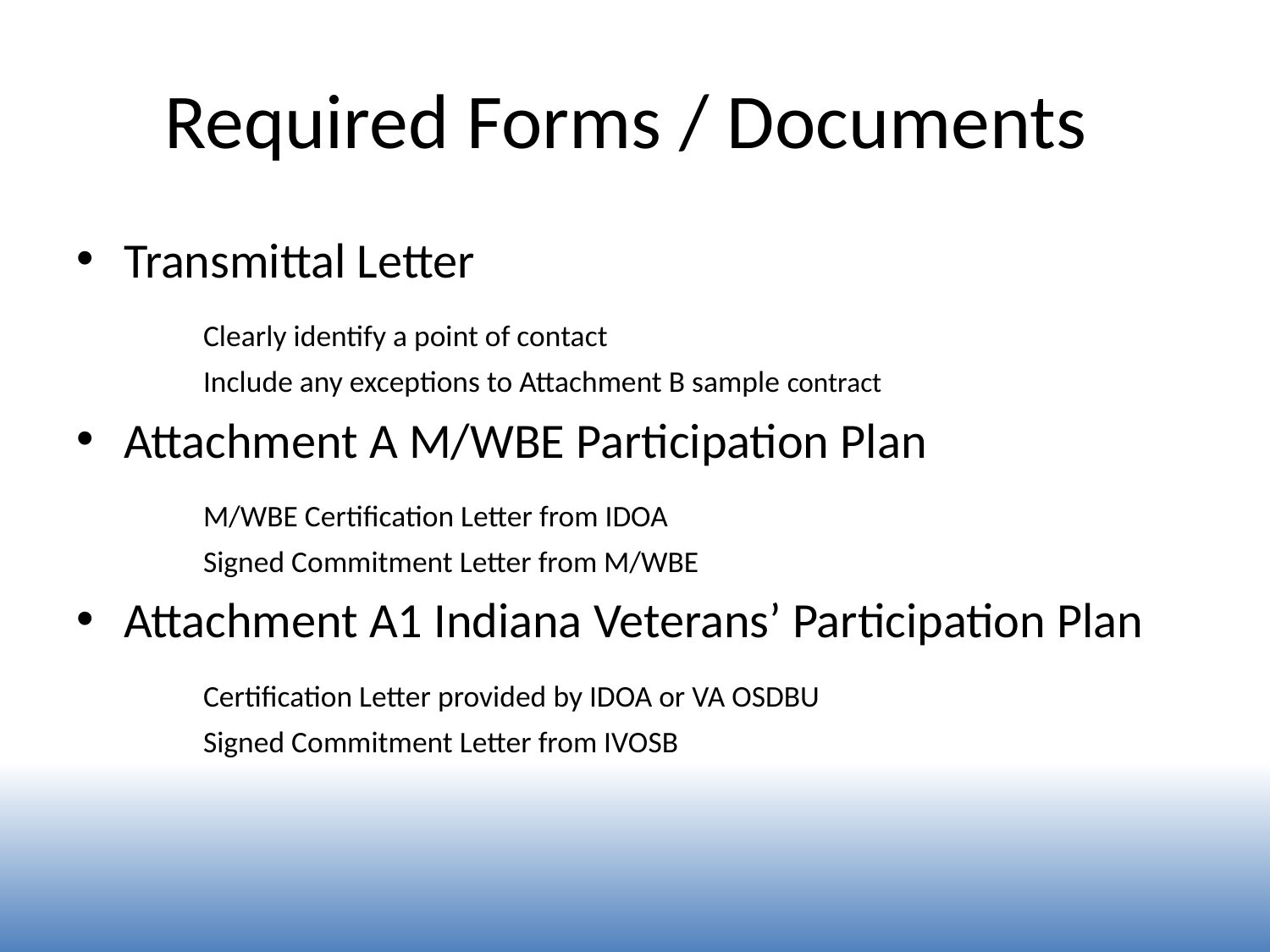

# Required Forms / Documents
Transmittal Letter
	Clearly identify a point of contact
	Include any exceptions to Attachment B sample contract
Attachment A M/WBE Participation Plan
	M/WBE Certification Letter from IDOA
	Signed Commitment Letter from M/WBE
Attachment A1 Indiana Veterans’ Participation Plan
	Certification Letter provided by IDOA or VA OSDBU
	Signed Commitment Letter from IVOSB